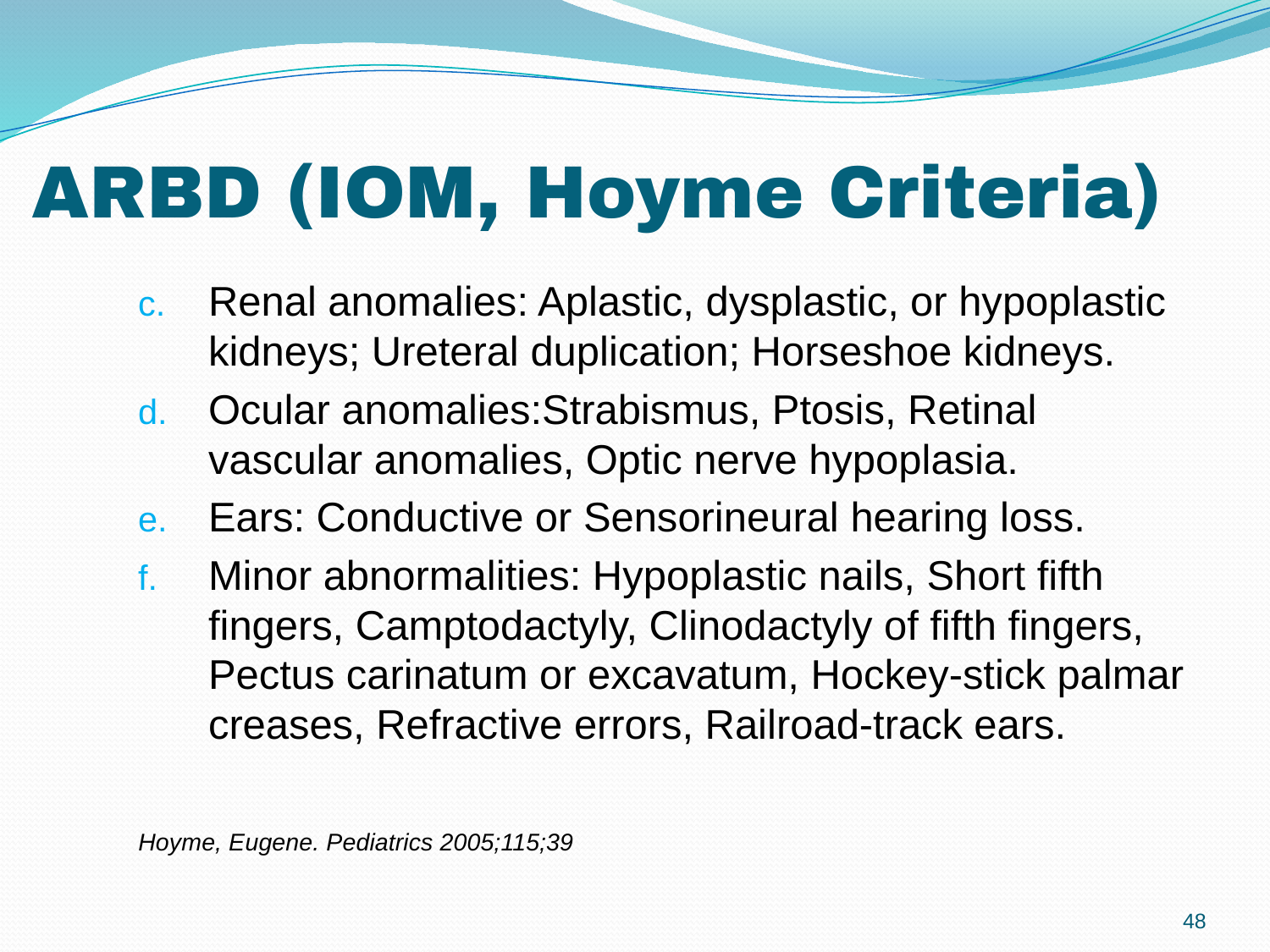

# ARBD (IOM, Hoyme Criteria)
Renal anomalies: Aplastic, dysplastic, or hypoplastic kidneys; Ureteral duplication; Horseshoe kidneys.
Ocular anomalies:Strabismus, Ptosis, Retinal vascular anomalies, Optic nerve hypoplasia.
Ears: Conductive or Sensorineural hearing loss.
Minor abnormalities: Hypoplastic nails, Short fifth fingers, Camptodactyly, Clinodactyly of fifth fingers, Pectus carinatum or excavatum, Hockey-stick palmar creases, Refractive errors, Railroad-track ears.

Hoyme, Eugene. Pediatrics 2005;115;39

48